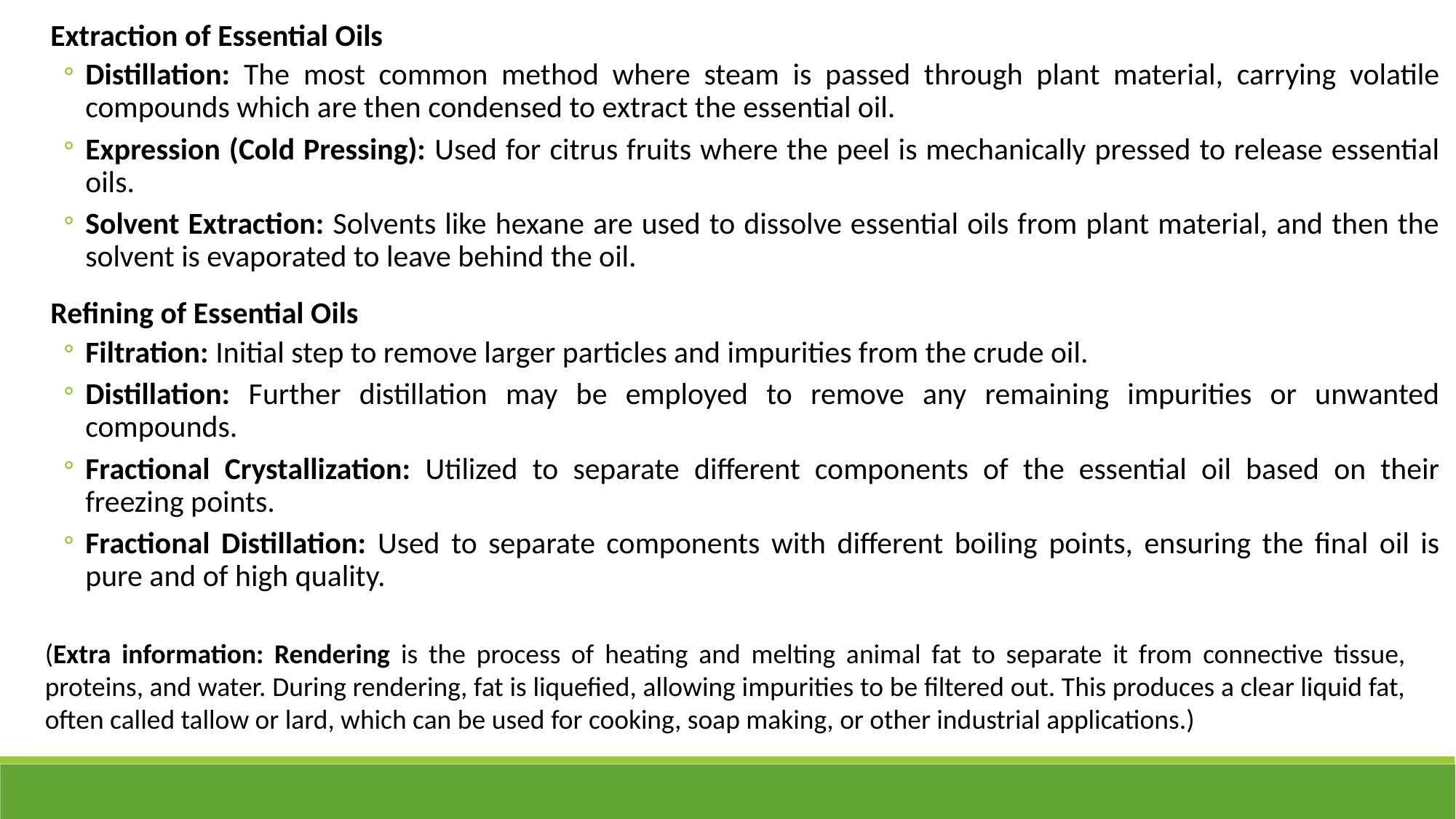

Extraction of Essential Oils
Distillation: The most common method where steam is passed through plant material, carrying volatile compounds which are then condensed to extract the essential oil.
Expression (Cold Pressing): Used for citrus fruits where the peel is mechanically pressed to release essential oils.
Solvent Extraction: Solvents like hexane are used to dissolve essential oils from plant material, and then the solvent is evaporated to leave behind the oil.
Refining of Essential Oils
Filtration: Initial step to remove larger particles and impurities from the crude oil.
Distillation: Further distillation may be employed to remove any remaining impurities or unwanted compounds.
Fractional Crystallization: Utilized to separate different components of the essential oil based on their freezing points.
Fractional Distillation: Used to separate components with different boiling points, ensuring the final oil is pure and of high quality.

(Extra information: Rendering is the process of heating and melting animal fat to separate it from connective tissue, proteins, and water. During rendering, fat is liquefied, allowing impurities to be filtered out. This produces a clear liquid fat, often called tallow or lard, which can be used for cooking, soap making, or other industrial applications.)